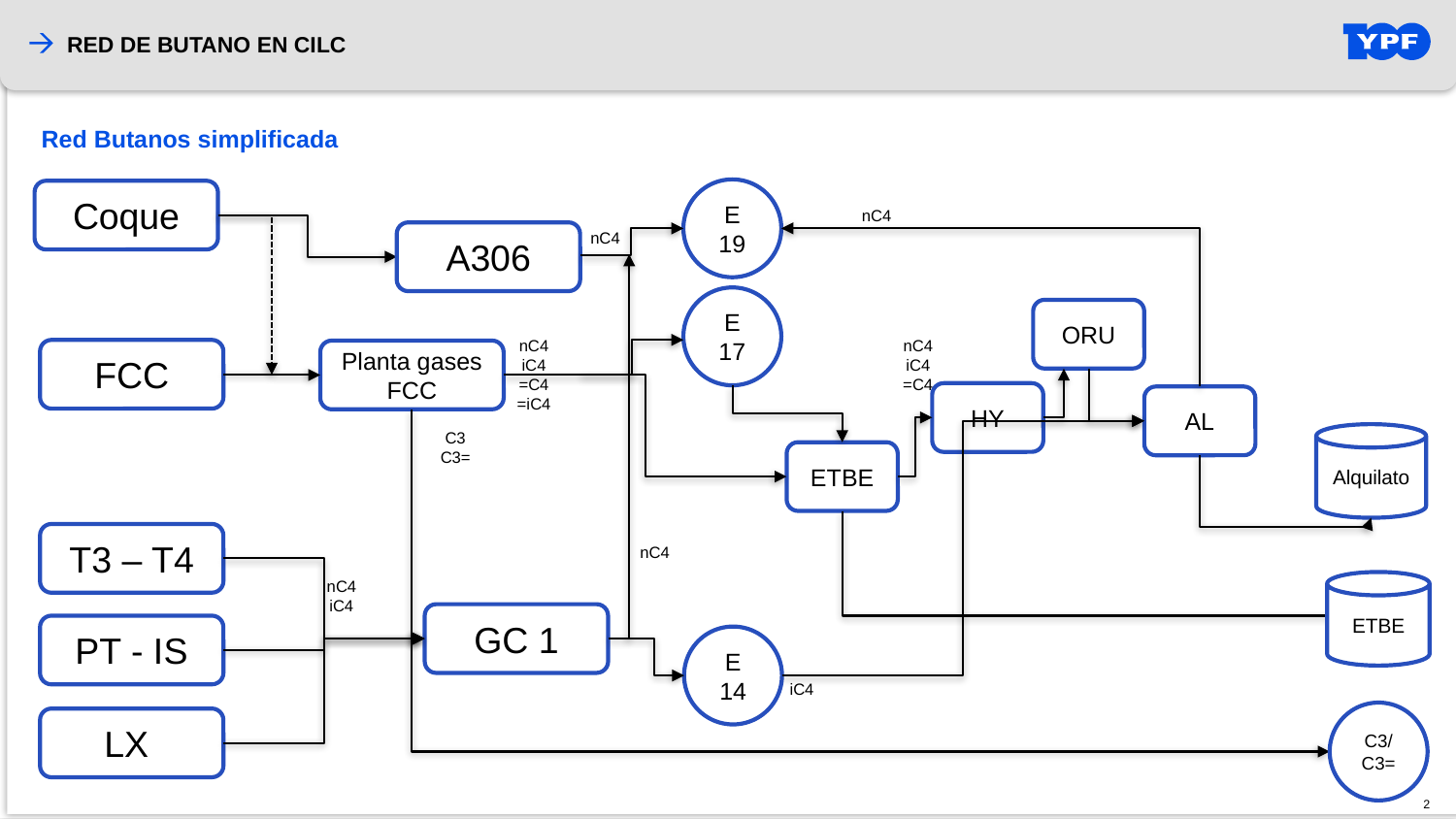

RED DE BUTANO EN CILC

Red Butanos simplificada
E 19
Coque
nC4
nC4
A306
E 17
ORU
nC4
iC4
=C4
=iC4
nC4
iC4
=C4
FCC
Planta gases FCC
HY
AL
C3
C3=
Alquilato
ETBE
T3 – T4
nC4
nC4
iC4
ETBE
GC 1
PT - IS
E 14
iC4
C3/C3=
LX
2